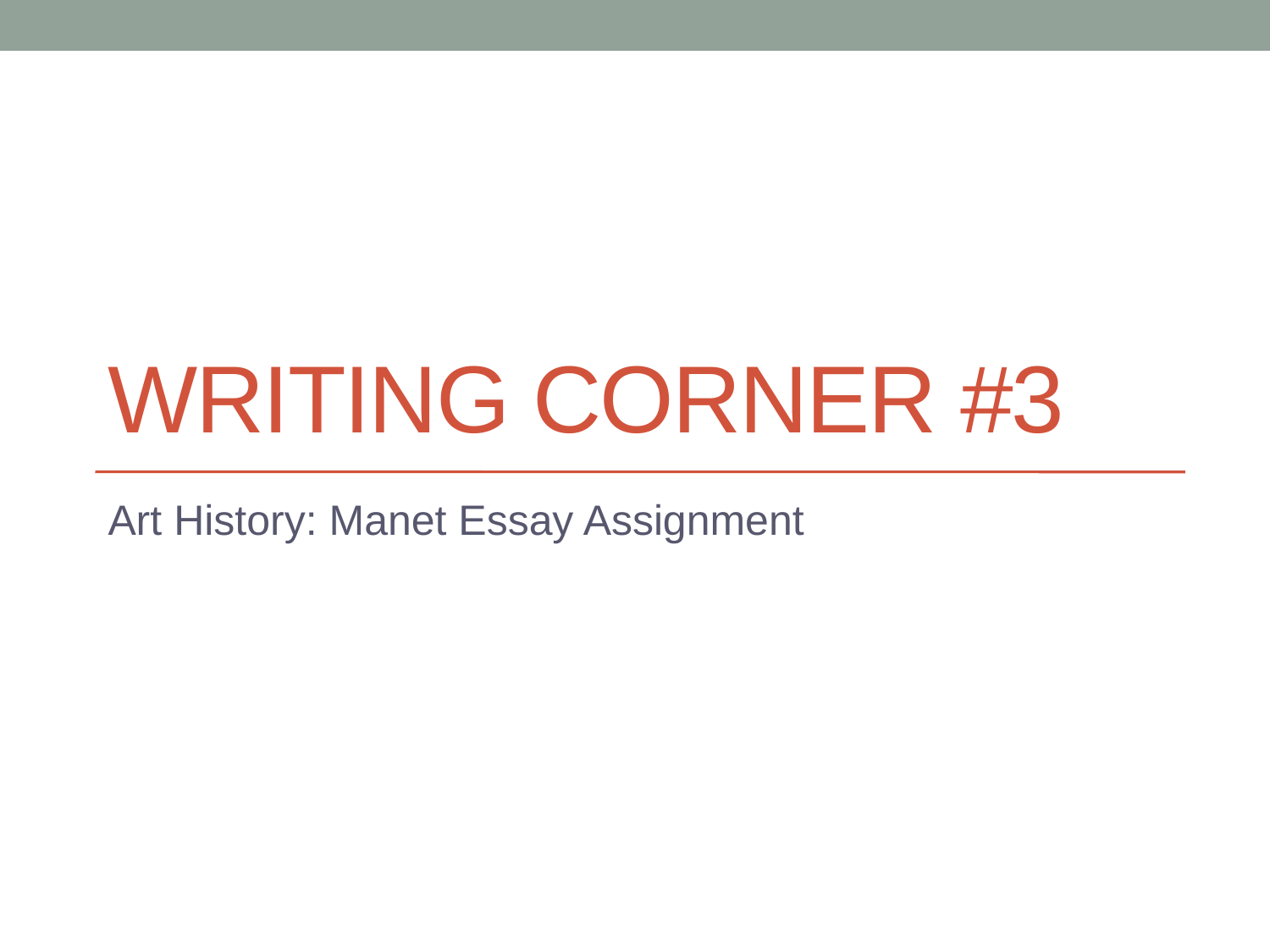

# Writing CORNER #3
Art History: Manet Essay Assignment